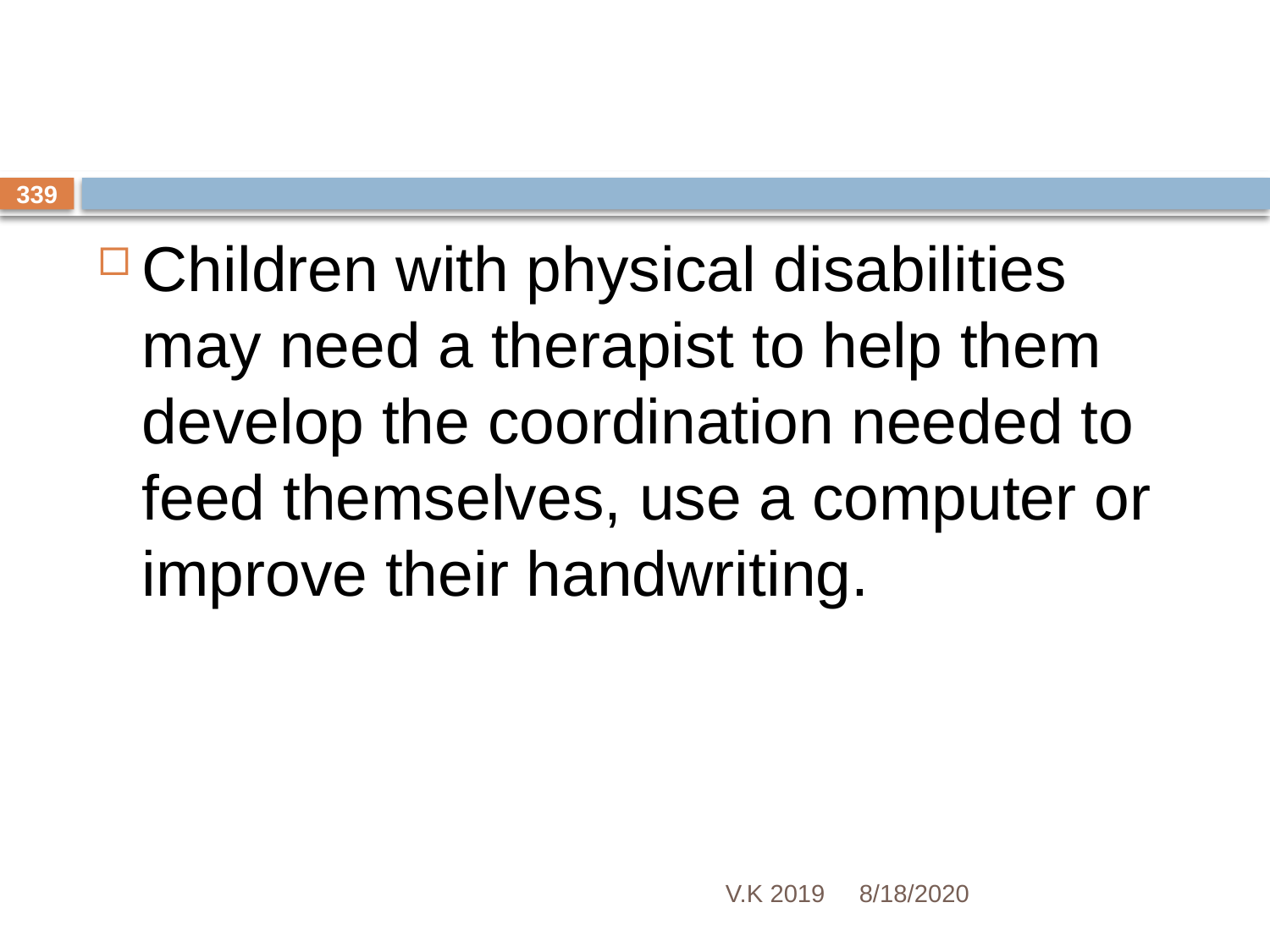

#
339
Children with physical disabilities may need a therapist to help them develop the coordination needed to feed themselves, use a computer or improve their handwriting.
V.K 2019
8/18/2020